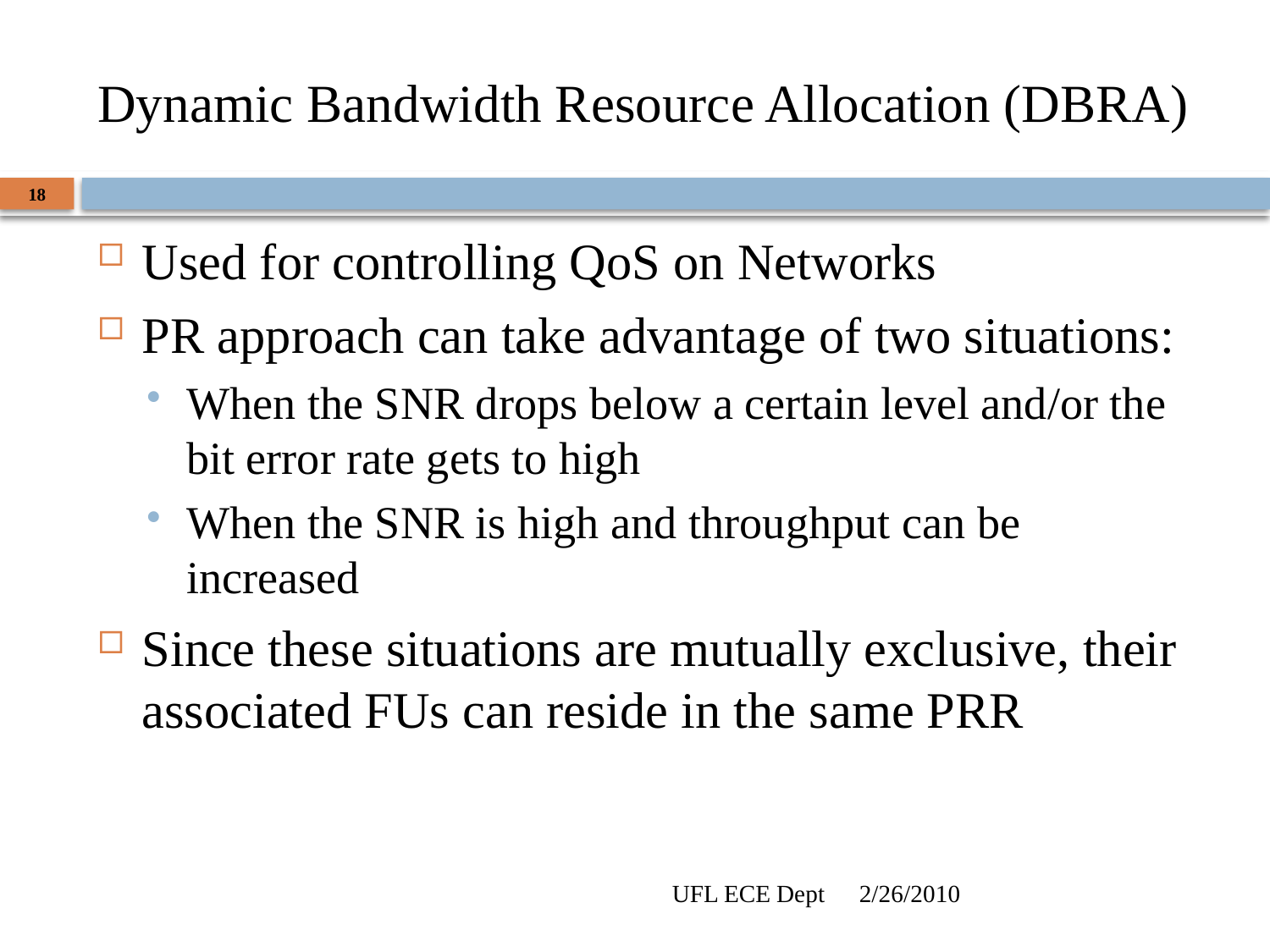

# Dynamic Bandwidth Resource Allocation (DBRA)
18
Used for controlling QoS on Networks
PR approach can take advantage of two situations:
When the SNR drops below a certain level and/or the bit error rate gets to high
When the SNR is high and throughput can be increased
Since these situations are mutually exclusive, their associated FUs can reside in the same PRR
UFL ECE Dept
2/26/2010